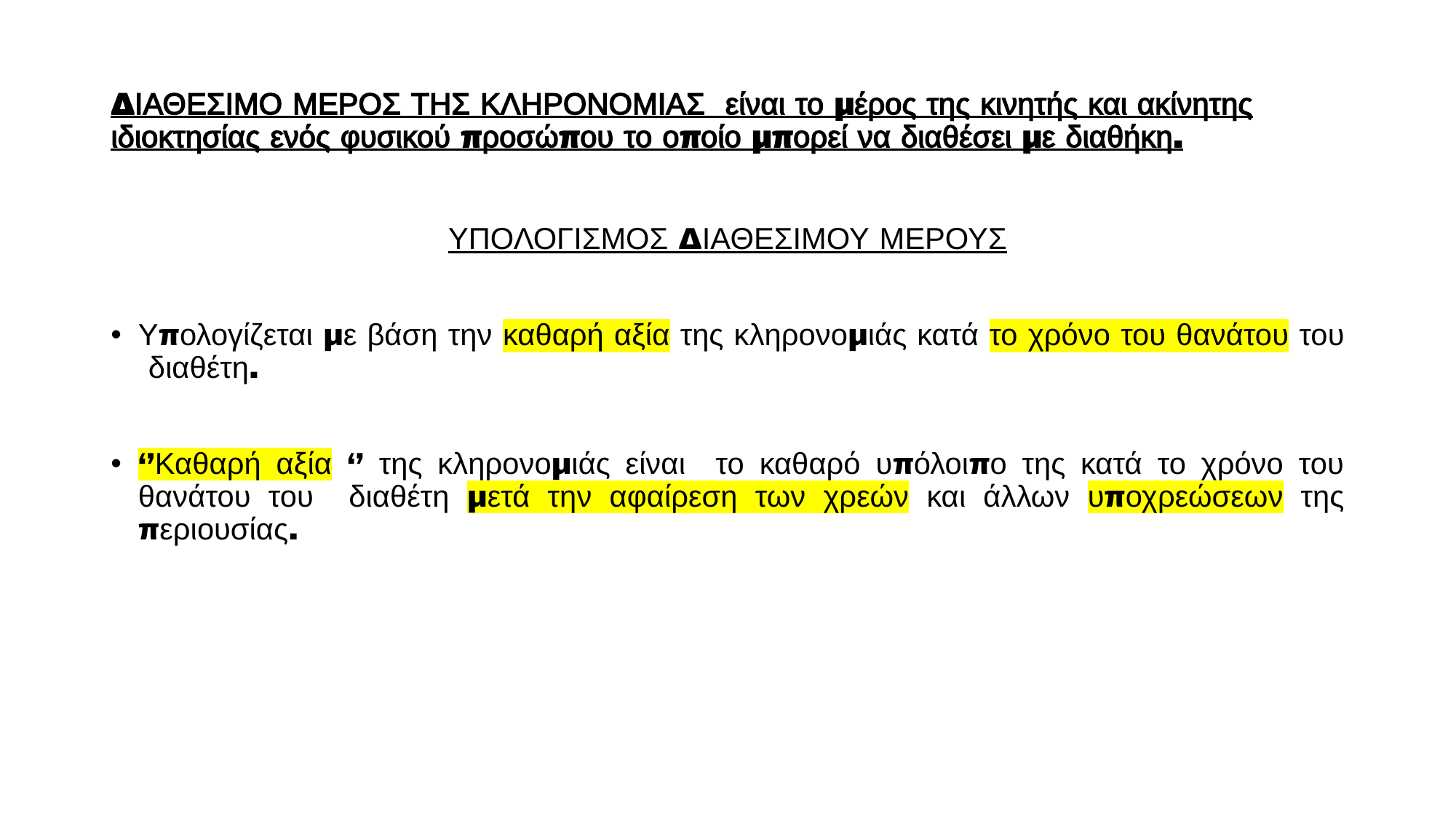

# ΔΙΑΘΕΣΙΜΟ ΜΕΡΟΣ ΤΗΣ ΚΛΗΡΟΝΟΜΙΑΣ  είναι το μέρος της κινητής και ακίνητης ιδιοκτησίας ενός φυσικού προσώπου το οποίο μπορεί να διαθέσει με διαθήκη.
ΥΠΟΛΟΓΙΣΜΟΣ ΔΙΑΘΕΣΙΜΟΥ ΜΕΡΟΥΣ

Υπολογίζεται με βάση την καθαρή αξία της κληρονομιάς κατά το χρόνο του θανάτου του  διαθέτη.

‘’Καθαρή αξία ‘’ της κληρονομιάς είναι  το καθαρό υπόλοιπο της κατά το χρόνο του θανάτου του  διαθέτη μετά την αφαίρεση των χρεών και άλλων υποχρεώσεων της περιουσίας.